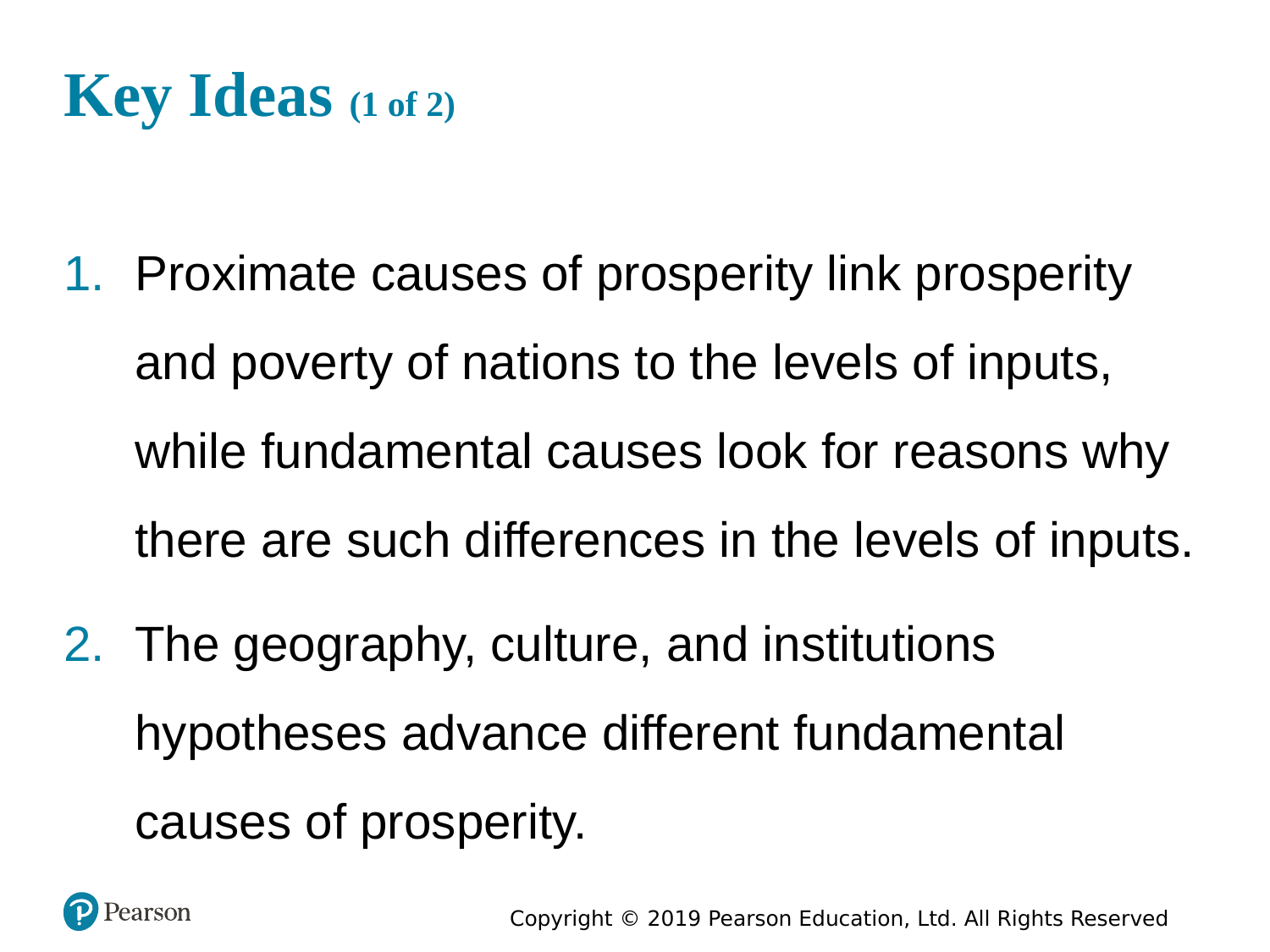

Key Ideas (1 of 2)
Proximate causes of prosperity link prosperity and poverty of nations to the levels of inputs, while fundamental causes look for reasons why there are such differences in the levels of inputs.
The geography, culture, and institutions hypotheses advance different fundamental causes of prosperity.